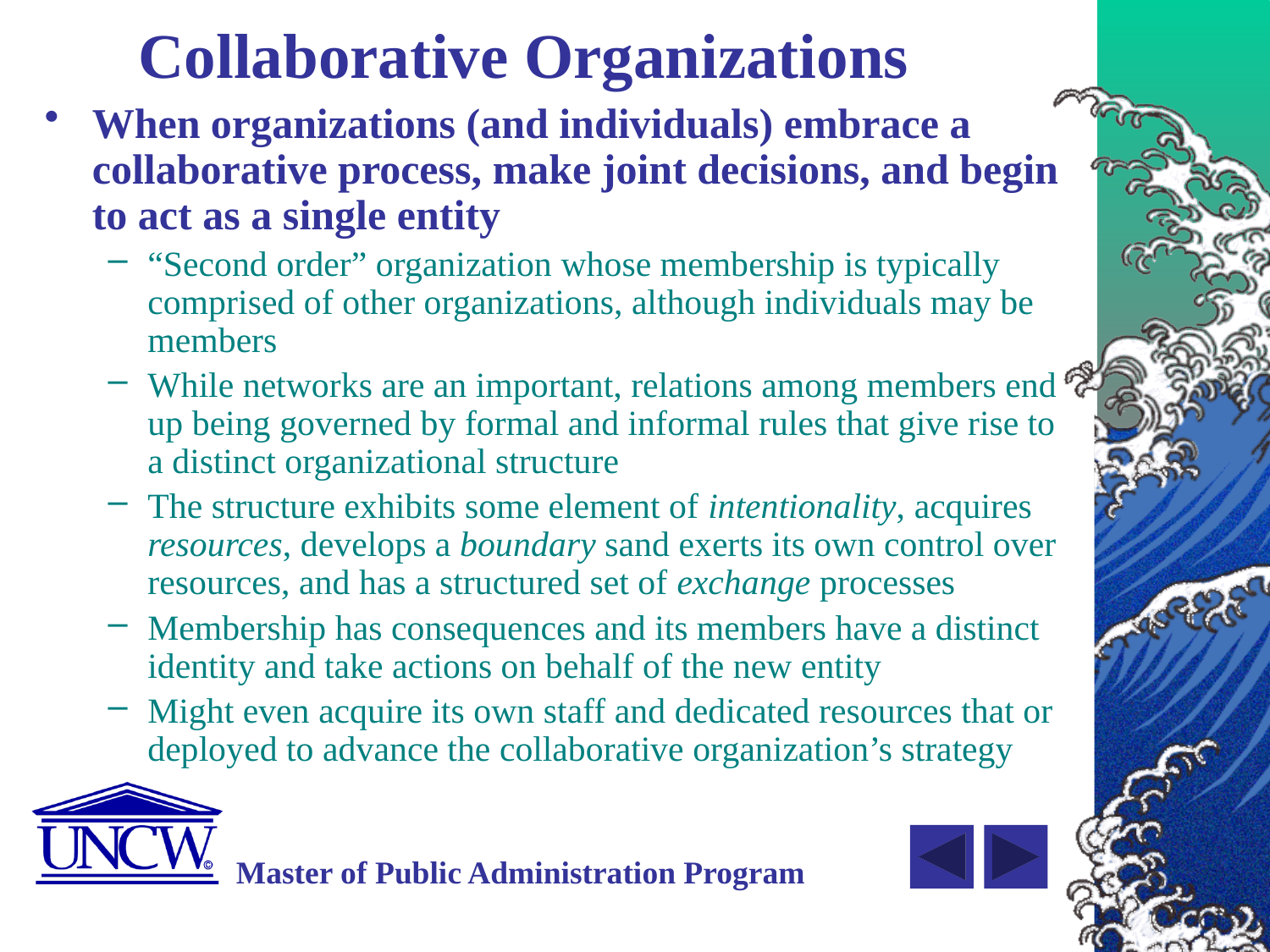

# Collaborative Organizations
When organizations (and individuals) embrace a collaborative process, make joint decisions, and begin to act as a single entity
“Second order” organization whose membership is typically comprised of other organizations, although individuals may be members
While networks are an important, relations among members end up being governed by formal and informal rules that give rise to a distinct organizational structure
The structure exhibits some element of intentionality, acquires resources, develops a boundary sand exerts its own control over resources, and has a structured set of exchange processes
Membership has consequences and its members have a distinct identity and take actions on behalf of the new entity
Might even acquire its own staff and dedicated resources that or deployed to advance the collaborative organization’s strategy